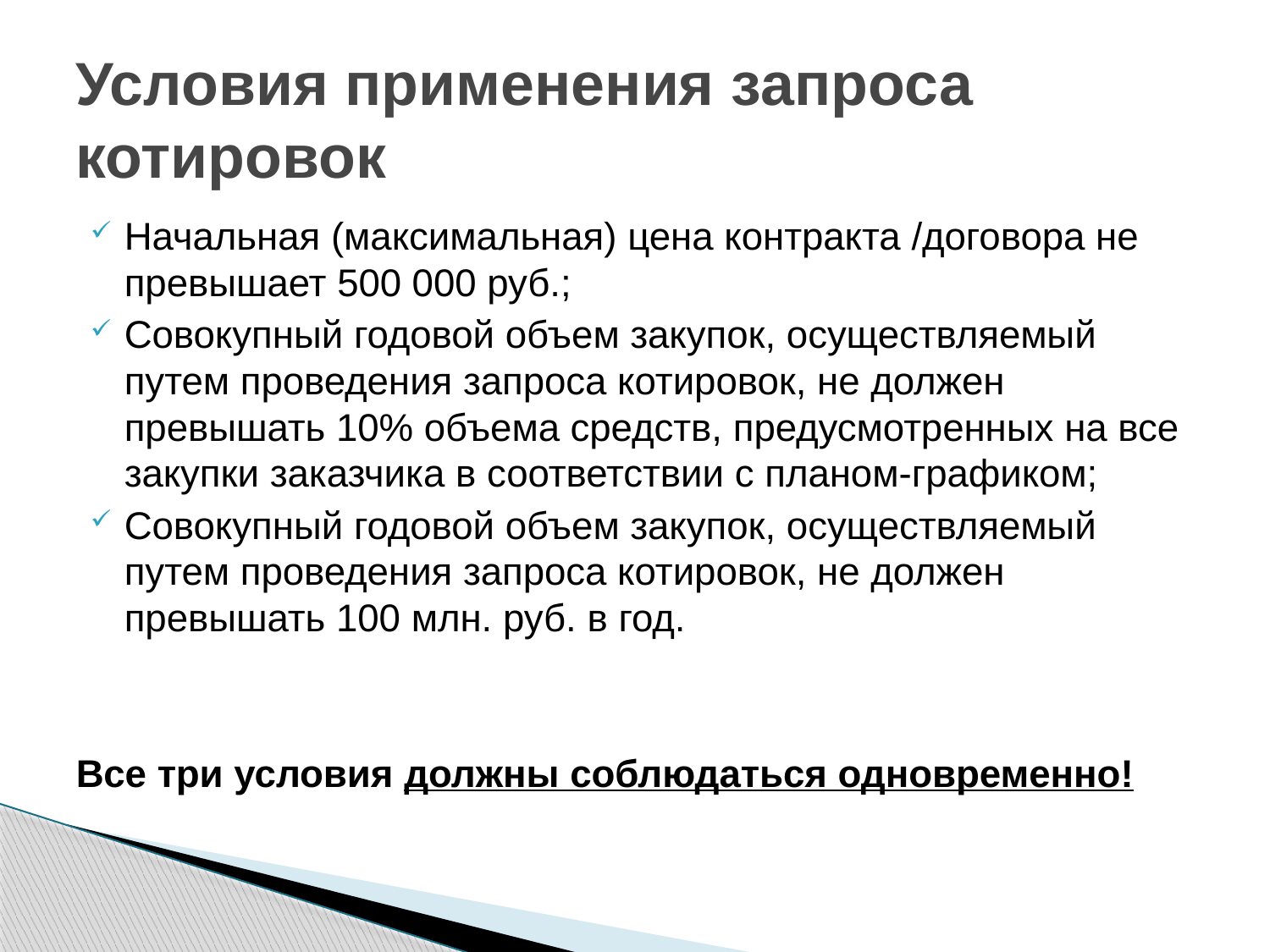

# Условия применения запроса котировок
Начальная (максимальная) цена контракта /договора не превышает 500 000 руб.;
Совокупный годовой объем закупок, осуществляемый путем проведения запроса котировок, не должен превышать 10% объема средств, предусмотренных на все закупки заказчика в соответствии с планом-графиком;
Совокупный годовой объем закупок, осуществляемый путем проведения запроса котировок, не должен превышать 100 млн. руб. в год.

Все три условия должны соблюдаться одновременно!